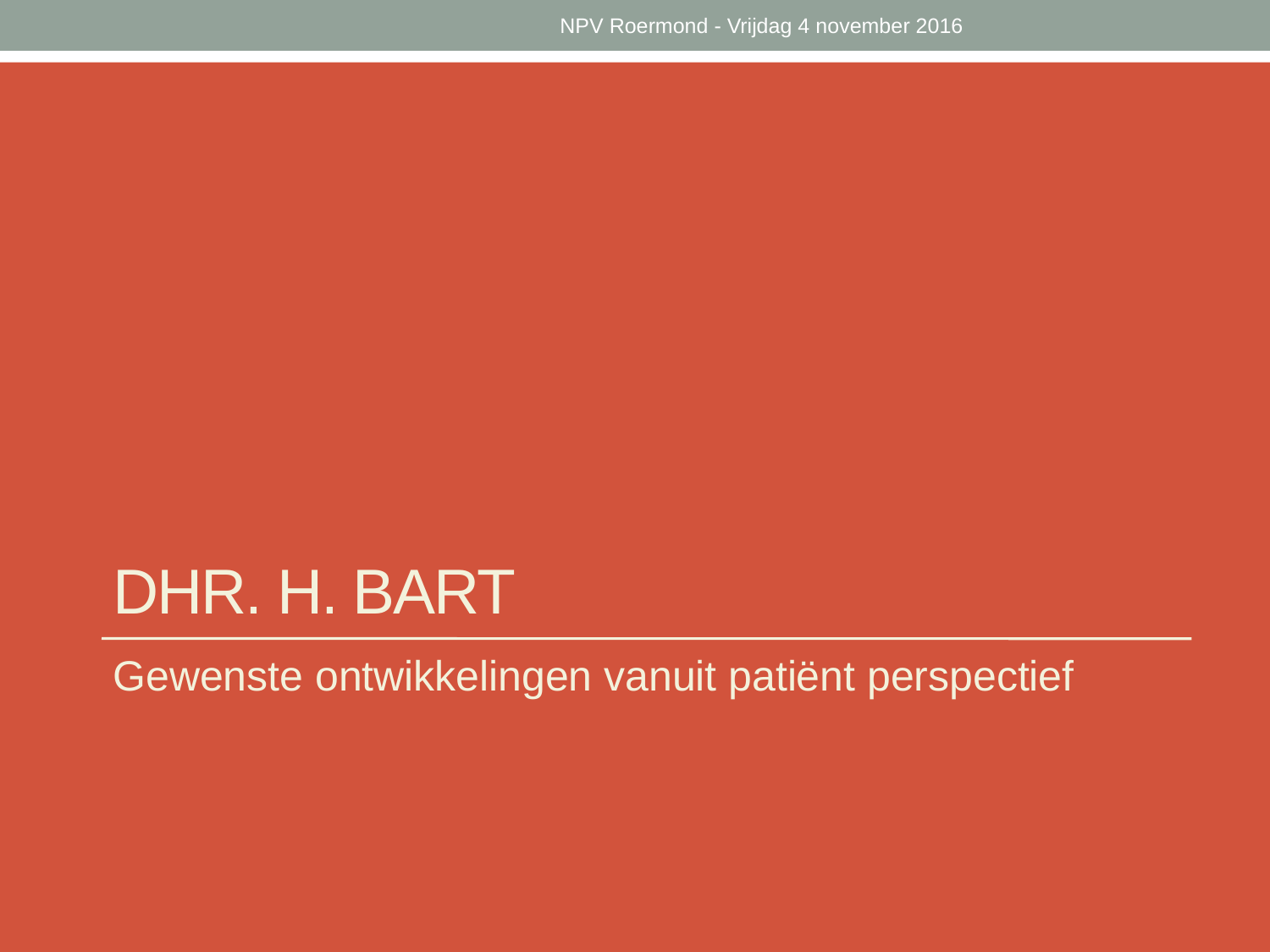

NPV Roermond - Vrijdag 4 november 2016
# Dhr. H. bart
Gewenste ontwikkelingen vanuit patiënt perspectief